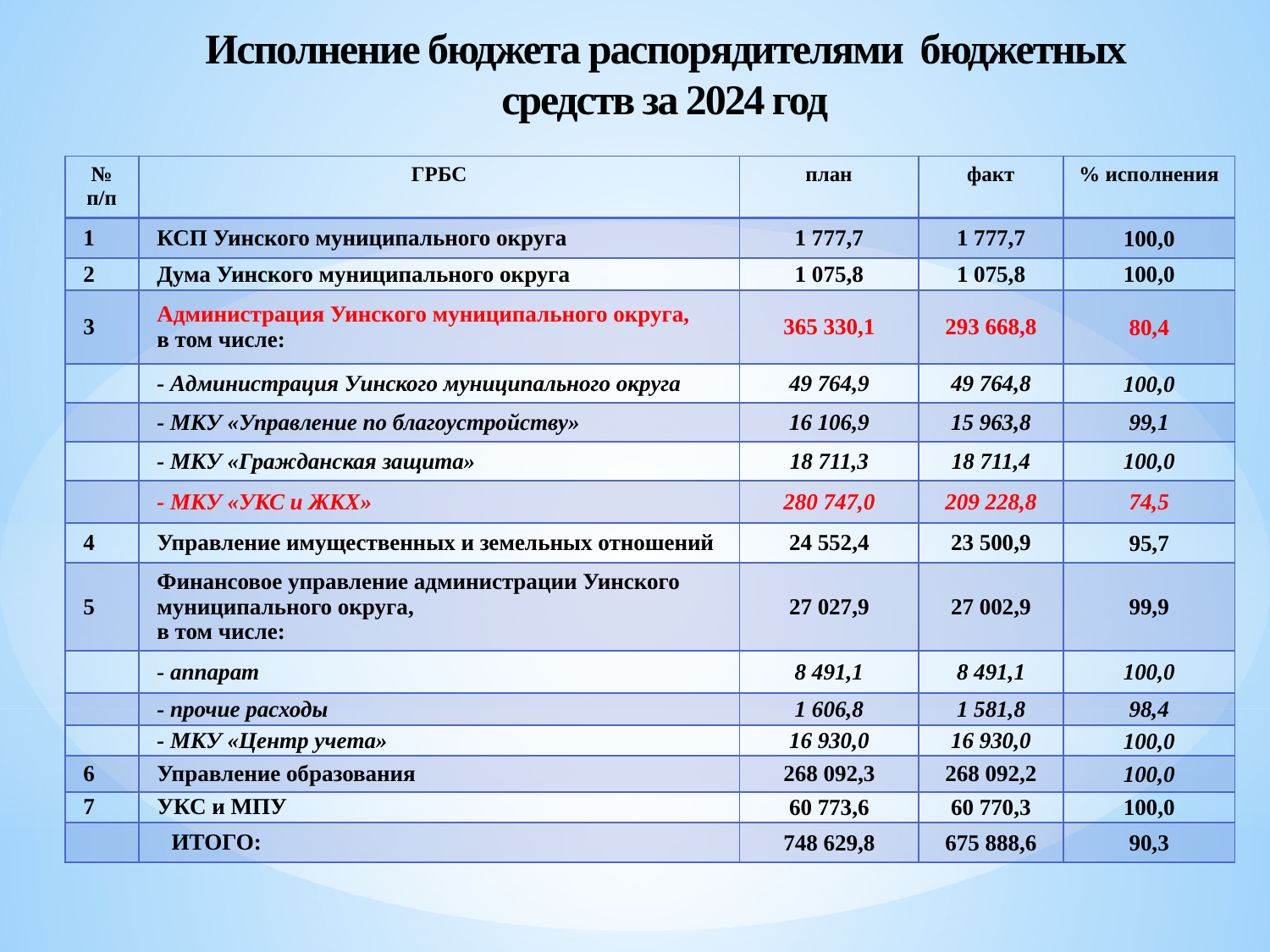

# Исполнение бюджета распорядителями  бюджетных средств за 2024 год
| № п/п | ГРБС | план | факт | % исполнения |
| --- | --- | --- | --- | --- |
| 1 | КСП Уинского муниципального округа | 1 777,7 | 1 777,7 | 100,0 |
| 2 | Дума Уинского муниципального округа | 1 075,8 | 1 075,8 | 100,0 |
| 3 | Администрация Уинского муниципального округа, в том числе: | 365 330,1 | 293 668,8 | 80,4 |
|  | - Администрация Уинского муниципального округа | 49 764,9 | 49 764,8 | 100,0 |
|  | - МКУ «Управление по благоустройству» | 16 106,9 | 15 963,8 | 99,1 |
|  | - МКУ «Гражданская защита» | 18 711,3 | 18 711,4 | 100,0 |
|  | - МКУ «УКС и ЖКХ» | 280 747,0 | 209 228,8 | 74,5 |
| 4 | Управление имущественных и земельных отношений | 24 552,4 | 23 500,9 | 95,7 |
| 5 | Финансовое управление администрации Уинского муниципального округа, в том числе: | 27 027,9 | 27 002,9 | 99,9 |
|  | - аппарат | 8 491,1 | 8 491,1 | 100,0 |
|  | - прочие расходы | 1 606,8 | 1 581,8 | 98,4 |
|  | - МКУ «Центр учета» | 16 930,0 | 16 930,0 | 100,0 |
| 6 | Управление образования | 268 092,3 | 268 092,2 | 100,0 |
| 7 | УКС и МПУ | 60 773,6 | 60 770,3 | 100,0 |
|  | ИТОГО: | 748 629,8 | 675 888,6 | 90,3 |